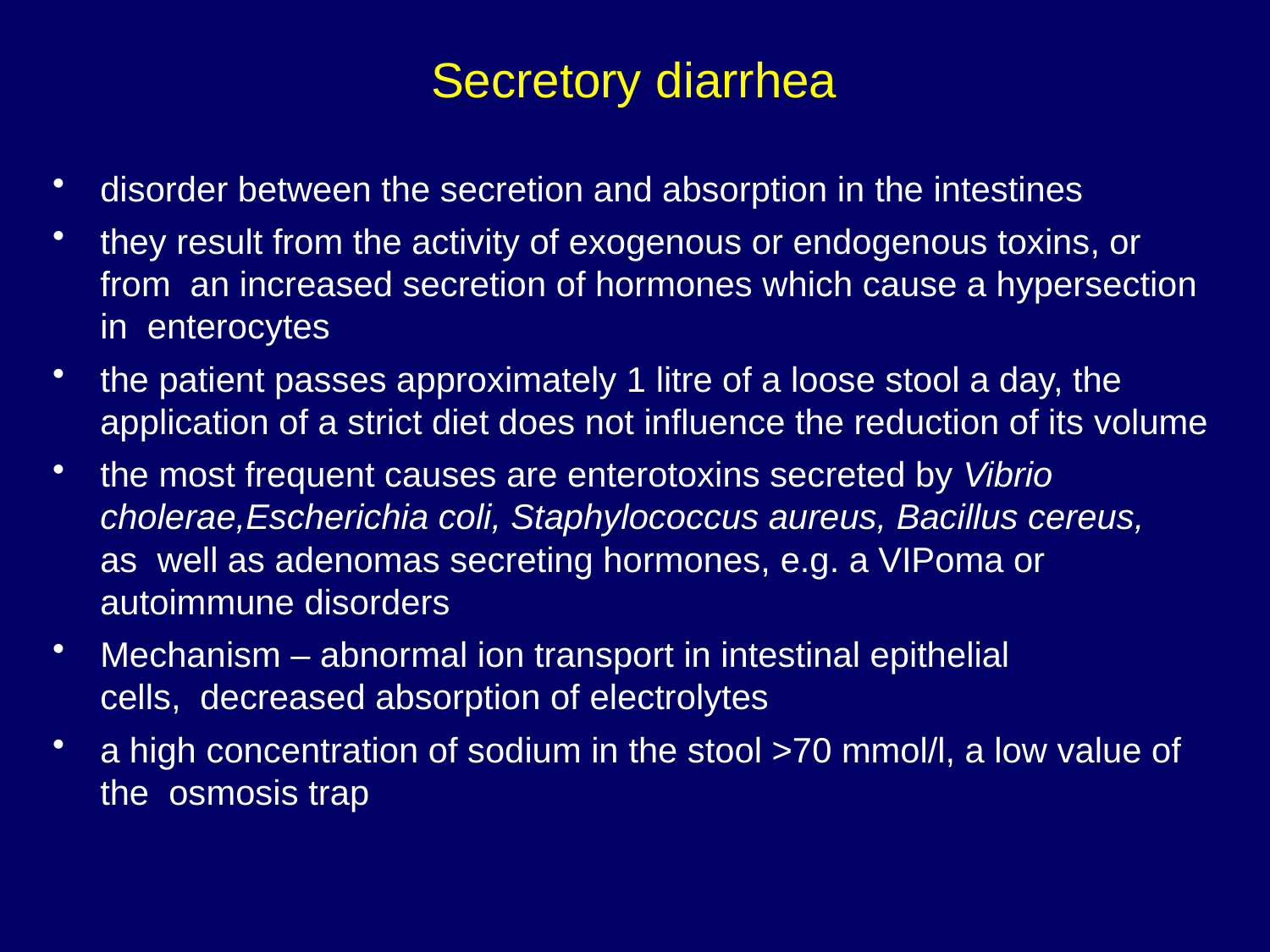

# Secretory diarrhea
disorder between the secretion and absorption in the intestines
they result from the activity of exogenous or endogenous toxins, or from  an increased secretion of hormones which cause a hypersection in  enterocytes
the patient passes approximately 1 litre of a loose stool a day, the
application of a strict diet does not influence the reduction of its volume
the most frequent causes are enterotoxins secreted by Vibrio  cholerae,Escherichia coli, Staphylococcus aureus, Bacillus cereus, as  well as adenomas secreting hormones, e.g. a	VIPoma or autoimmune disorders
Mechanism – abnormal ion transport in intestinal epithelial cells,  decreased absorption of electrolytes
a high concentration of sodium in the stool >70 mmol/l, a low value of the  osmosis trap